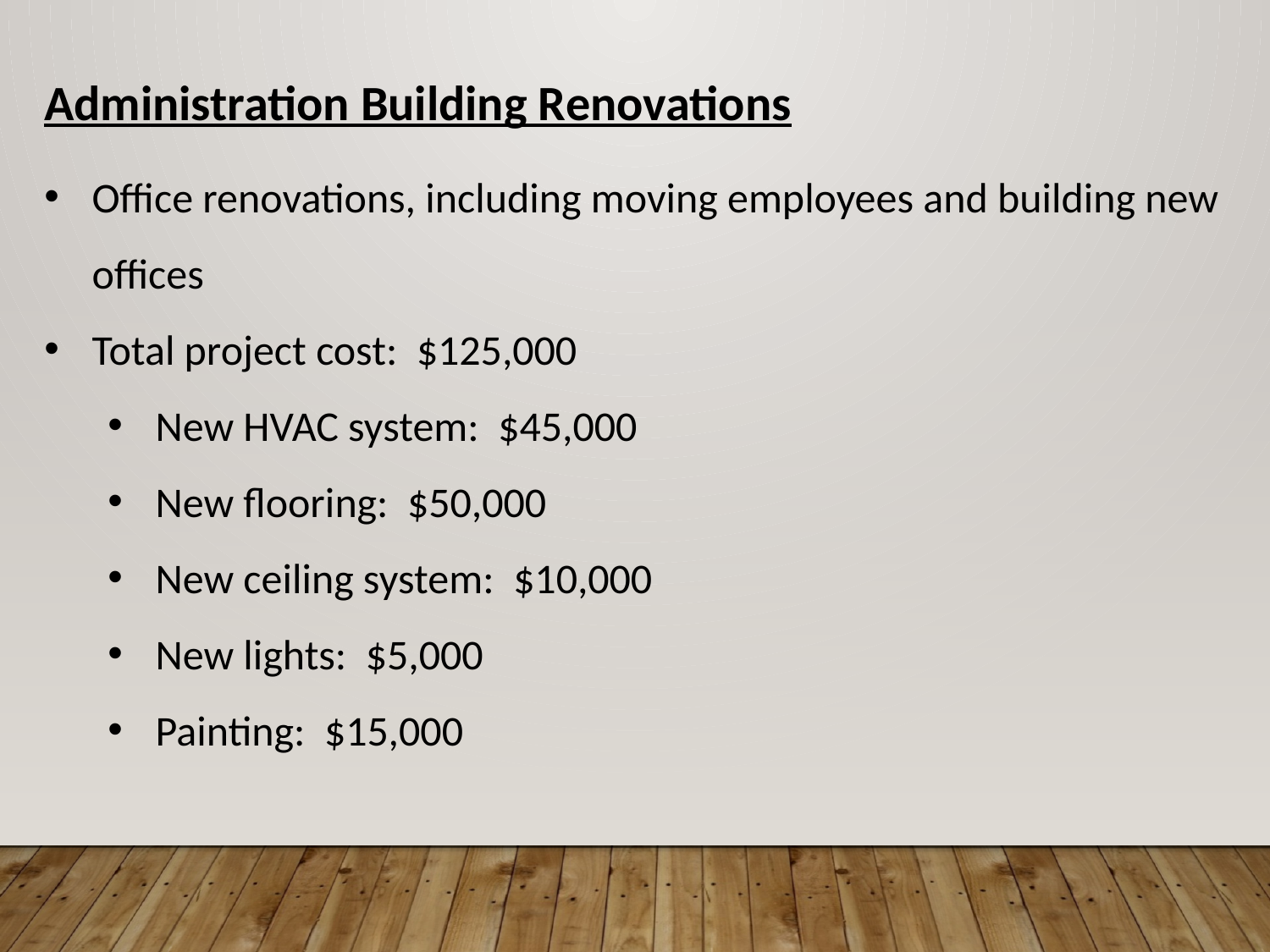

Administration Building Renovations
Office renovations, including moving employees and building new offices
Total project cost:  $125,000
New HVAC system:  $45,000
New flooring:  $50,000
New ceiling system:  $10,000
New lights:  $5,000
Painting:  $15,000